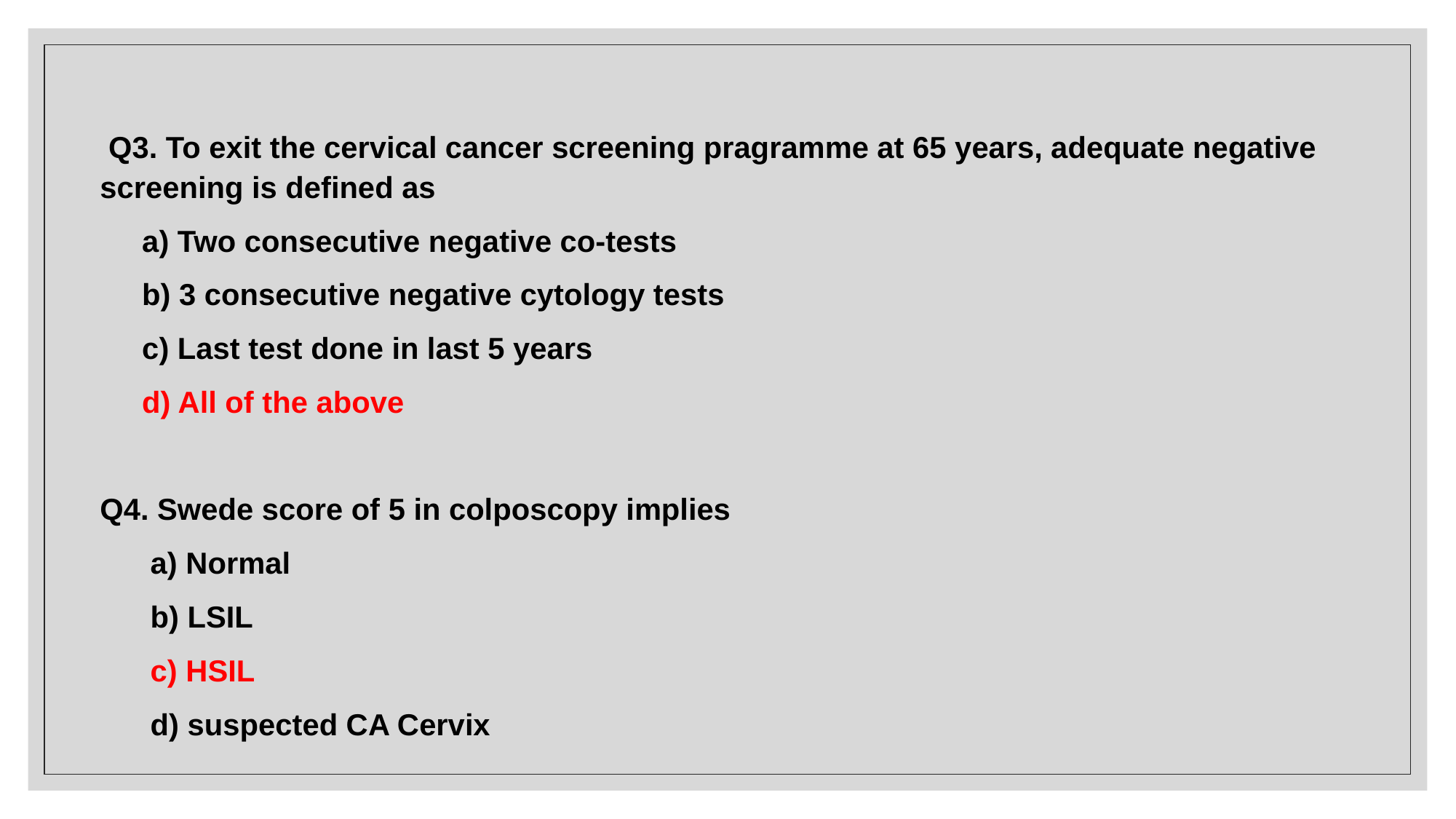

Q3. To exit the cervical cancer screening pragramme at 65 years, adequate negative screening is defined as
     a) Two consecutive negative co-tests
     b) 3 consecutive negative cytology tests
     c) Last test done in last 5 years
     d) All of the above

Q4. Swede score of 5 in colposcopy implies
      a) Normal
      b) LSIL
      c) HSIL
      d) suspected CA Cervix